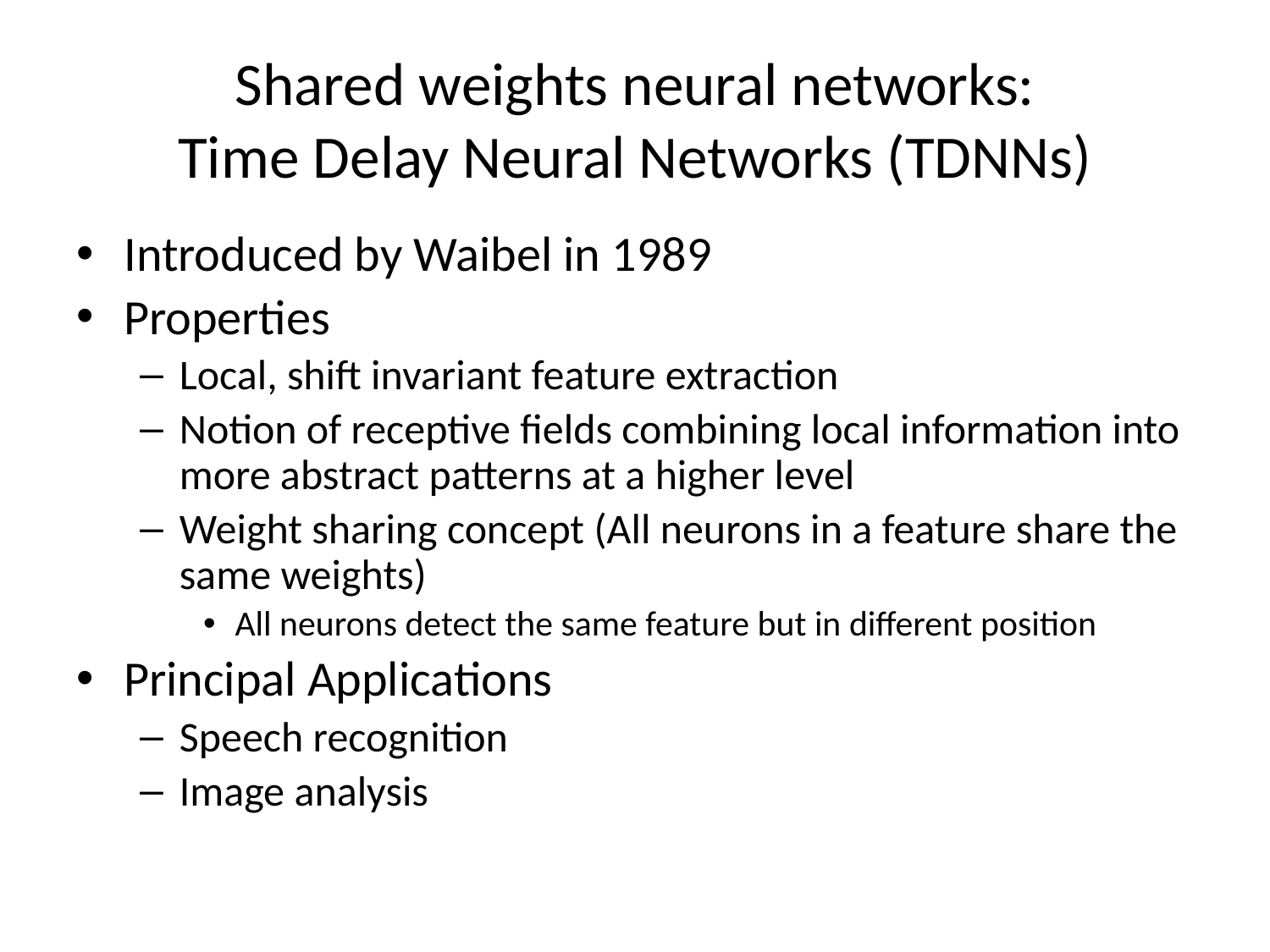

# Shared weights neural networks: Time Delay Neural Networks (TDNNs)
Introduced by Waibel in 1989
Properties
Local, shift invariant feature extraction
Notion of receptive fields combining local information into more abstract patterns at a higher level
Weight sharing concept (All neurons in a feature share the same weights)
All neurons detect the same feature but in different position
Principal Applications
Speech recognition
Image analysis